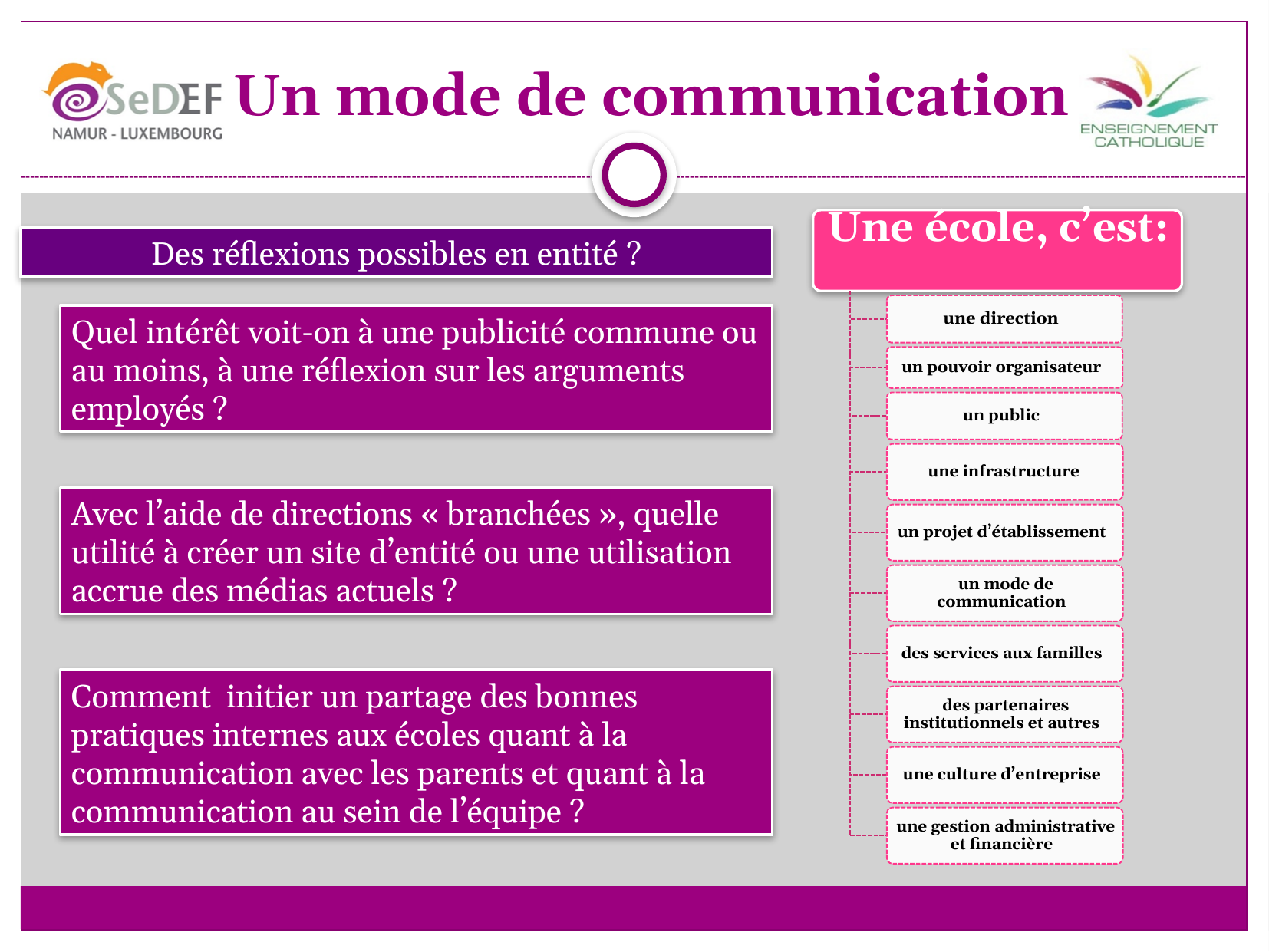

Un mode de communication
Une école, c’est:
une direction
un pouvoir organisateur
un public
une infrastructure
un projet d’établissement
un mode de communication
des services aux familles
des partenaires institutionnels et autres
une culture d’entreprise
une gestion administrative et financière
Des réflexions possibles en entité ?
Quel intérêt voit-on à une publicité commune ou au moins, à une réflexion sur les arguments employés ?
Avec l’aide de directions « branchées », quelle utilité à créer un site d’entité ou une utilisation accrue des médias actuels ?
Comment  initier un partage des bonnes pratiques internes aux écoles quant à la communication avec les parents et quant à la communication au sein de l’équipe ?